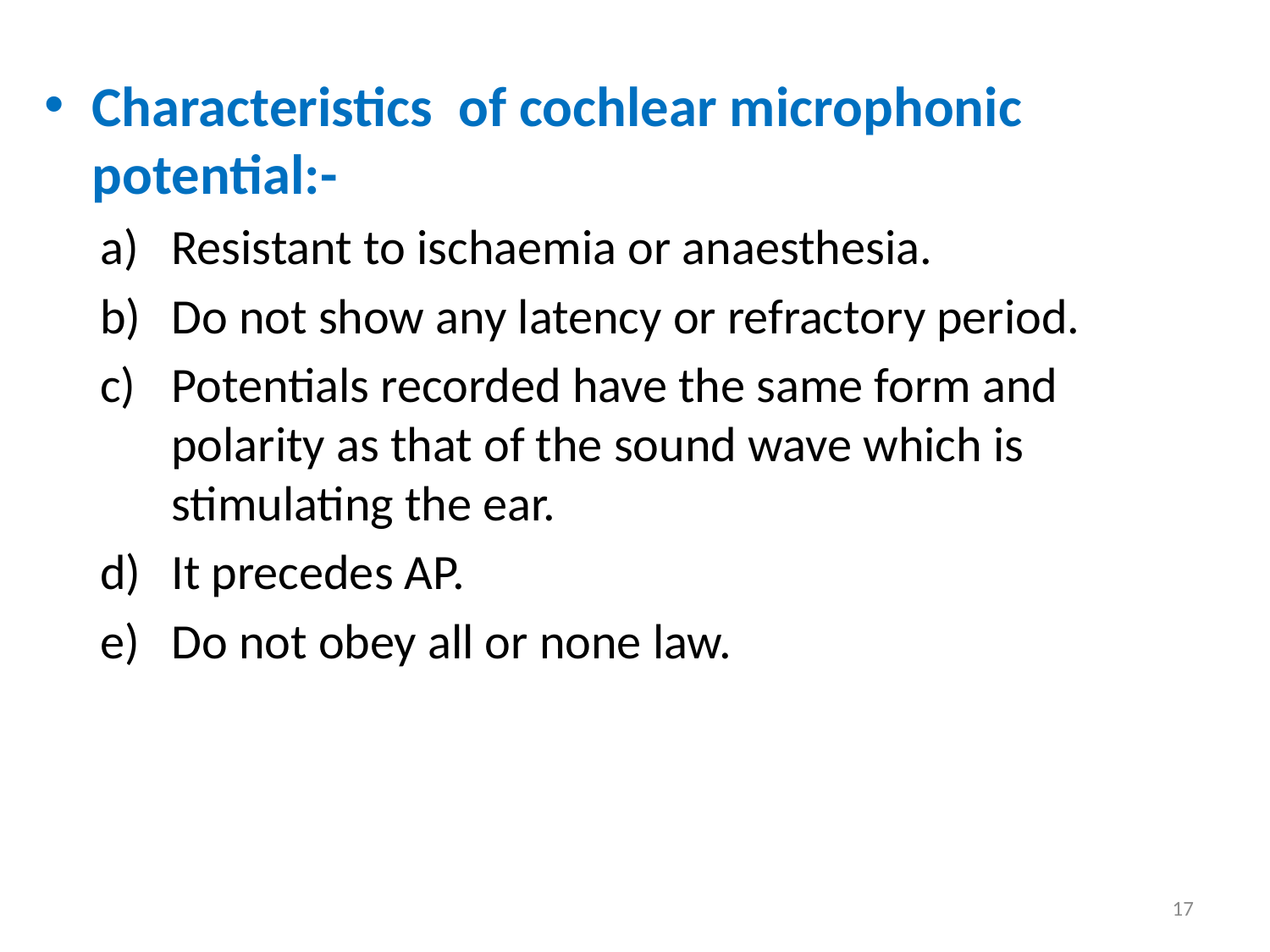

Characteristics  of cochlear microphonic potential:-
Resistant to ischaemia or anaesthesia.
Do not show any latency or refractory period.
Potentials recorded have the same form and polarity as that of the sound wave which is stimulating the ear.
It precedes AP.
Do not obey all or none law.

17